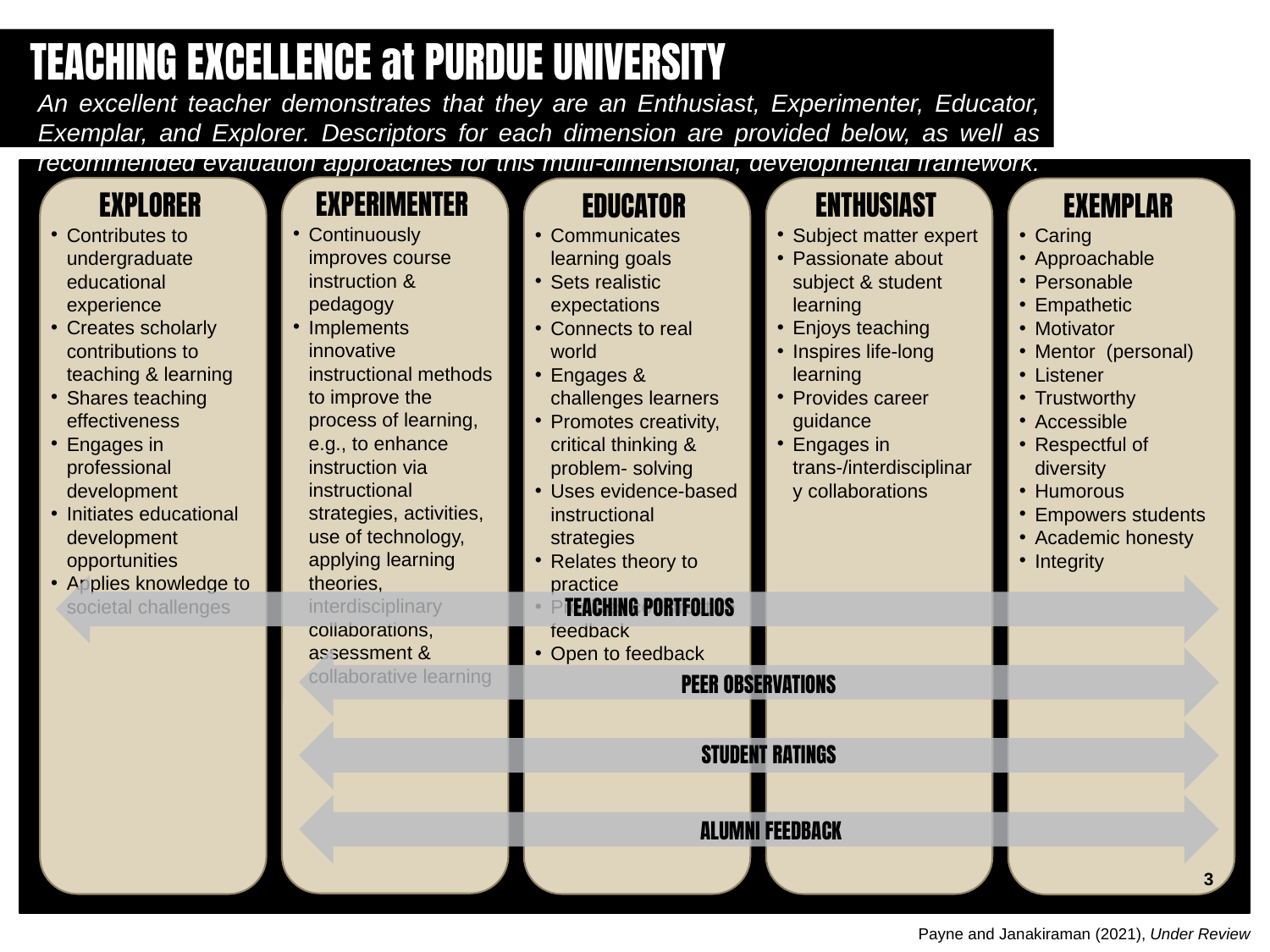

TEACHING PORTFOLIOS

TEACHING EXCELLENCE at PURDUE UNIVERSITY
An excellent teacher demonstrates that they are an Enthusiast, Experimenter, Educator, Exemplar, and Explorer. Descriptors for each dimension are provided below, as well as recommended evaluation approaches for this multi-dimensional, developmental framework.

Increase both internal and external funding opportunities

Revitalize Service Engagement Advisory Board

Support policies to value the scholarship of engagement as a promotion and tenure platform across colleges

EXPERIMENTER
Continuously improves course instruction & pedagogy
Implements innovative instructional methods to improve the process of learning, e.g., to enhance instruction via instructional strategies, activities, use of technology, applying learning theories, interdisciplinary collaborations, assessment & collaborative learning

EXPLORER
Contributes to undergraduate educational experience
Creates scholarly contributions to teaching & learning
Shares teaching effectiveness
Engages in professional development
Initiates educational development opportunities
Applies knowledge to societal challenges

ENTHUSIAST
Subject matter expert
Passionate about subject & student learning
Enjoys teaching
Inspires life-long learning
Provides career guidance
Engages in trans-/interdisciplinary collaborations

EXEMPLAR
Caring
Approachable
Personable
Empathetic
Motivator
Mentor  (personal)
Listener
Trustworthy
Accessible
Respectful of diversity
Humorous
Empowers students
Academic honesty
Integrity
EDUCATOR
Communicates learning goals
Sets realistic expectations
Connects to real world
Engages & challenges learners
Promotes creativity,  critical thinking & problem- solving
Uses evidence-based instructional strategies
Relates theory to practice
Provides constructive feedback
Open to feedback

PEER OBSERVATIONS

STUDENT RATINGS

ALUMNI FEEDBACK
3
Payne and Janakiraman (2021), Under Review